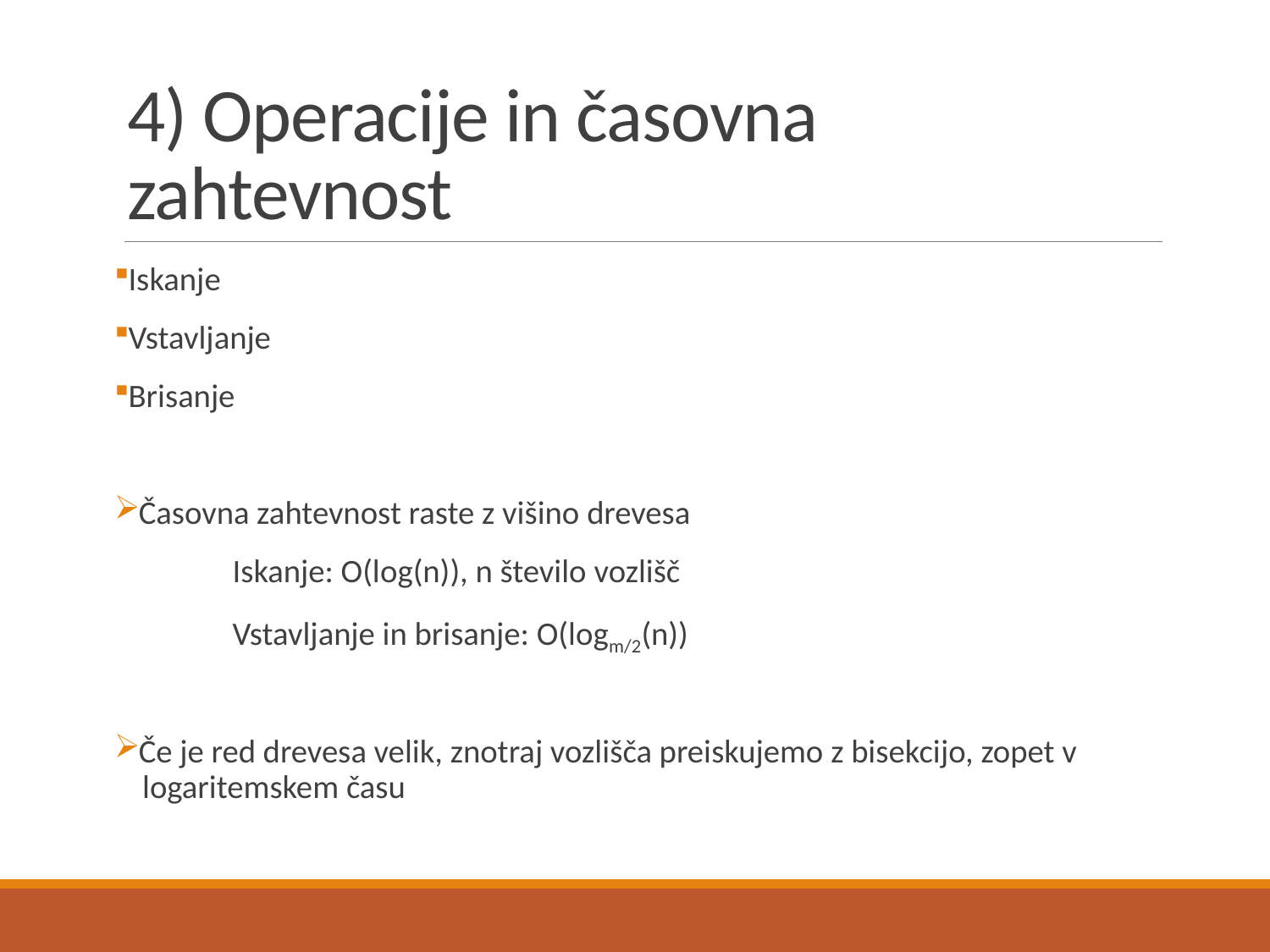

# 4) Operacije in časovna zahtevnost
Iskanje
Vstavljanje
Brisanje

Časovna zahtevnost raste z višino drevesa
	Iskanje: O(log(n)), n število vozlišč
	Vstavljanje in brisanje: O(logm/2(n))

Če je red drevesa velik, znotraj vozlišča preiskujemo z bisekcijo, zopet v           _logaritemskem času